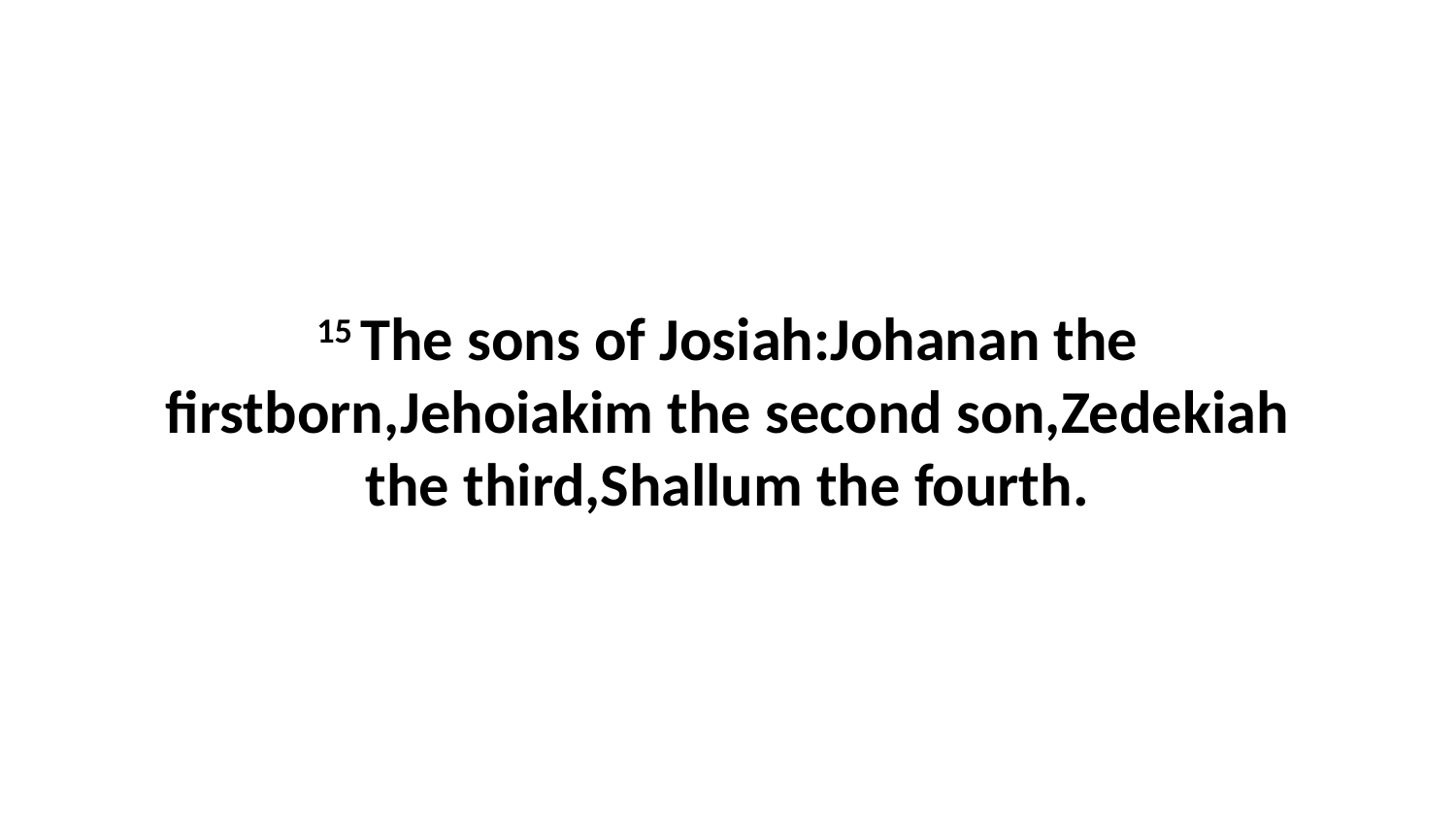

15 The sons of Josiah:Johanan the firstborn,Jehoiakim the second son,Zedekiah the third,Shallum the fourth.